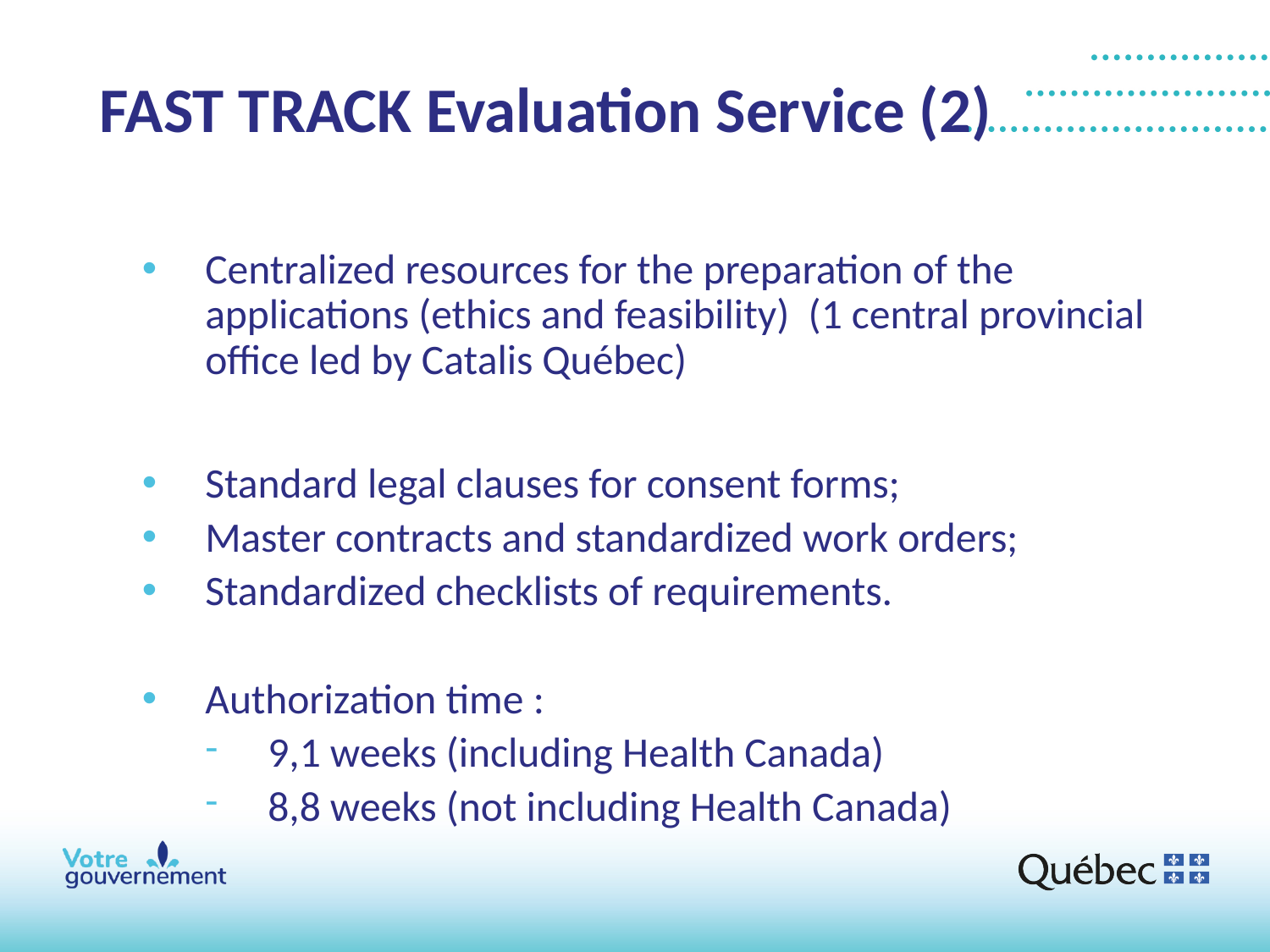

# FAST TRACK Evaluation Service (2)

Centralized resources for the preparation of the applications (ethics and feasibility)  (1 central provincial office led by Catalis Québec)

Standard legal clauses for consent forms;
Master contracts and standardized work orders;
Standardized checklists of requirements.

Authorization time :
9,1 weeks (including Health Canada)
8,8 weeks (not including Health Canada)